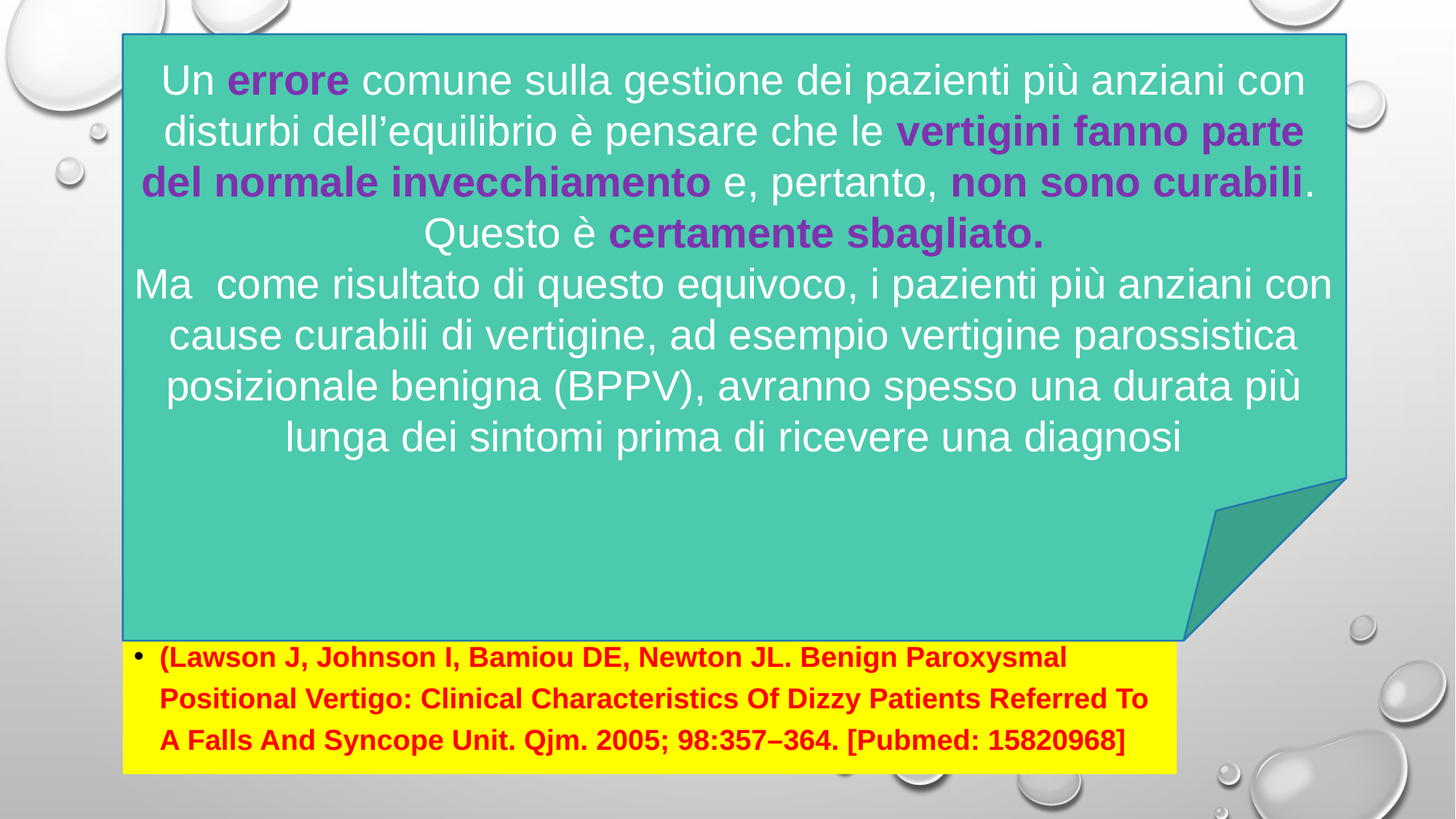

Un errore comune sulla gestione dei pazienti più anziani con disturbi dell’equilibrio è pensare che le vertigini fanno parte del normale invecchiamento e, pertanto, non sono curabili.
Questo è certamente sbagliato.
Ma  come risultato di questo equivoco, i pazienti più anziani con cause curabili di vertigine, ad esempio vertigine parossistica posizionale benigna (BPPV), avranno spesso una durata più lunga dei sintomi prima di ricevere una diagnosi
#

(Lawson J, Johnson I, Bamiou DE, Newton JL. Benign Paroxysmal Positional Vertigo: Clinical Characteristics Of Dizzy Patients Referred To A Falls And Syncope Unit. Qjm. 2005; 98:357–364. [Pubmed: 15820968]